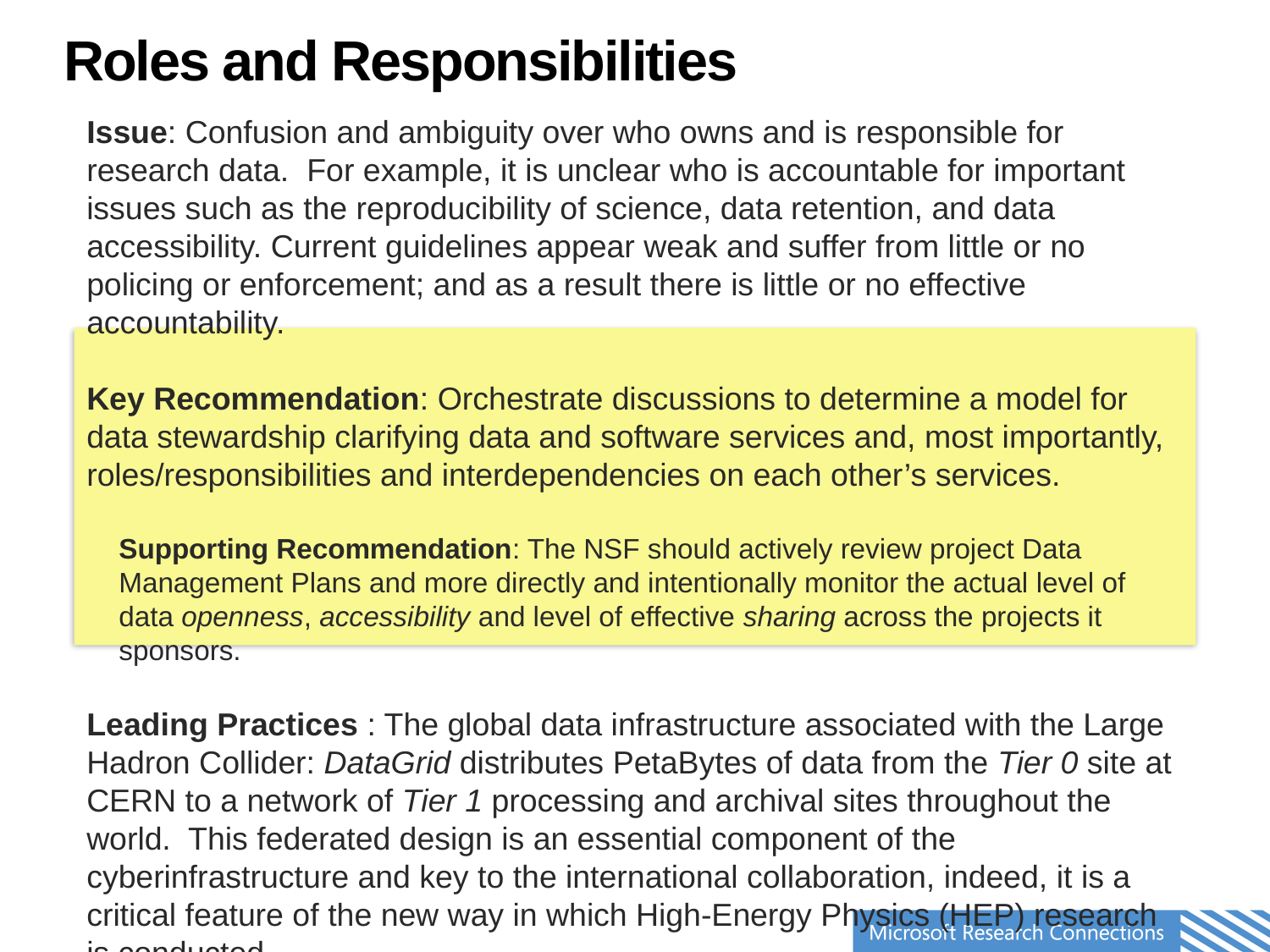

# Roles and Responsibilities
Issue: Confusion and ambiguity over who owns and is responsible for research data.  For example, it is unclear who is accountable for important issues such as the reproducibility of science, data retention, and data accessibility. Current guidelines appear weak and suffer from little or no policing or enforcement; and as a result there is little or no effective accountability.

Key Recommendation: Orchestrate discussions to determine a model for data stewardship clarifying data and software services and, most importantly, roles/responsibilities and interdependencies on each other’s services.

Supporting Recommendation: The NSF should actively review project Data Management Plans and more directly and intentionally monitor the actual level of data openness, accessibility and level of effective sharing across the projects it sponsors.

Leading Practices : The global data infrastructure associated with the Large Hadron Collider: DataGrid distributes PetaBytes of data from the Tier 0 site at CERN to a network of Tier 1 processing and archival sites throughout the world.  This federated design is an essential component of the cyberinfrastructure and key to the international collaboration, indeed, it is a critical feature of the new way in which High-Energy Physics (HEP) research is conducted